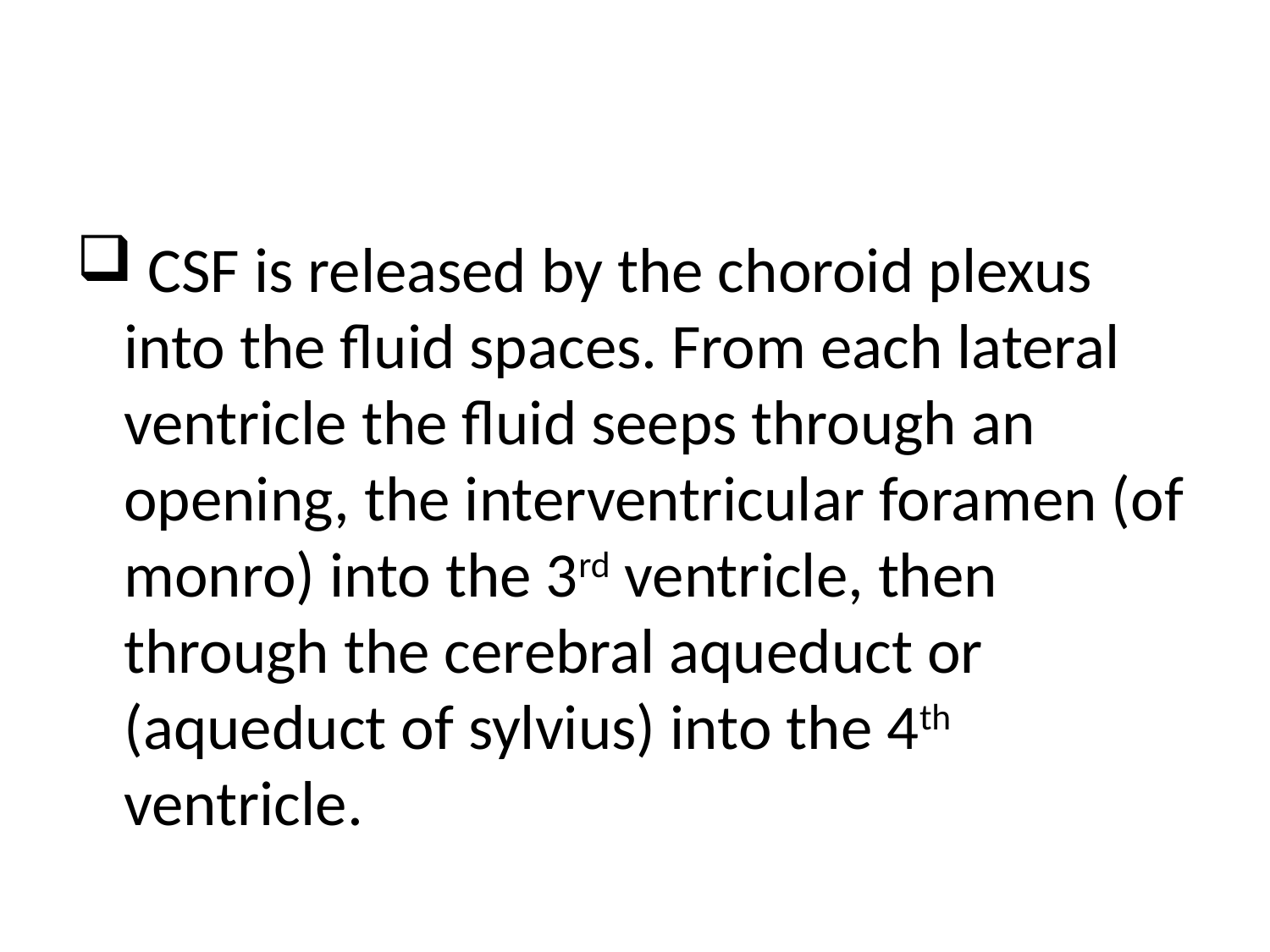

#
 CSF is released by the choroid plexus into the fluid spaces. From each lateral ventricle the fluid seeps through an opening, the interventricular foramen (of monro) into the 3rd ventricle, then through the cerebral aqueduct or (aqueduct of sylvius) into the 4th ventricle.